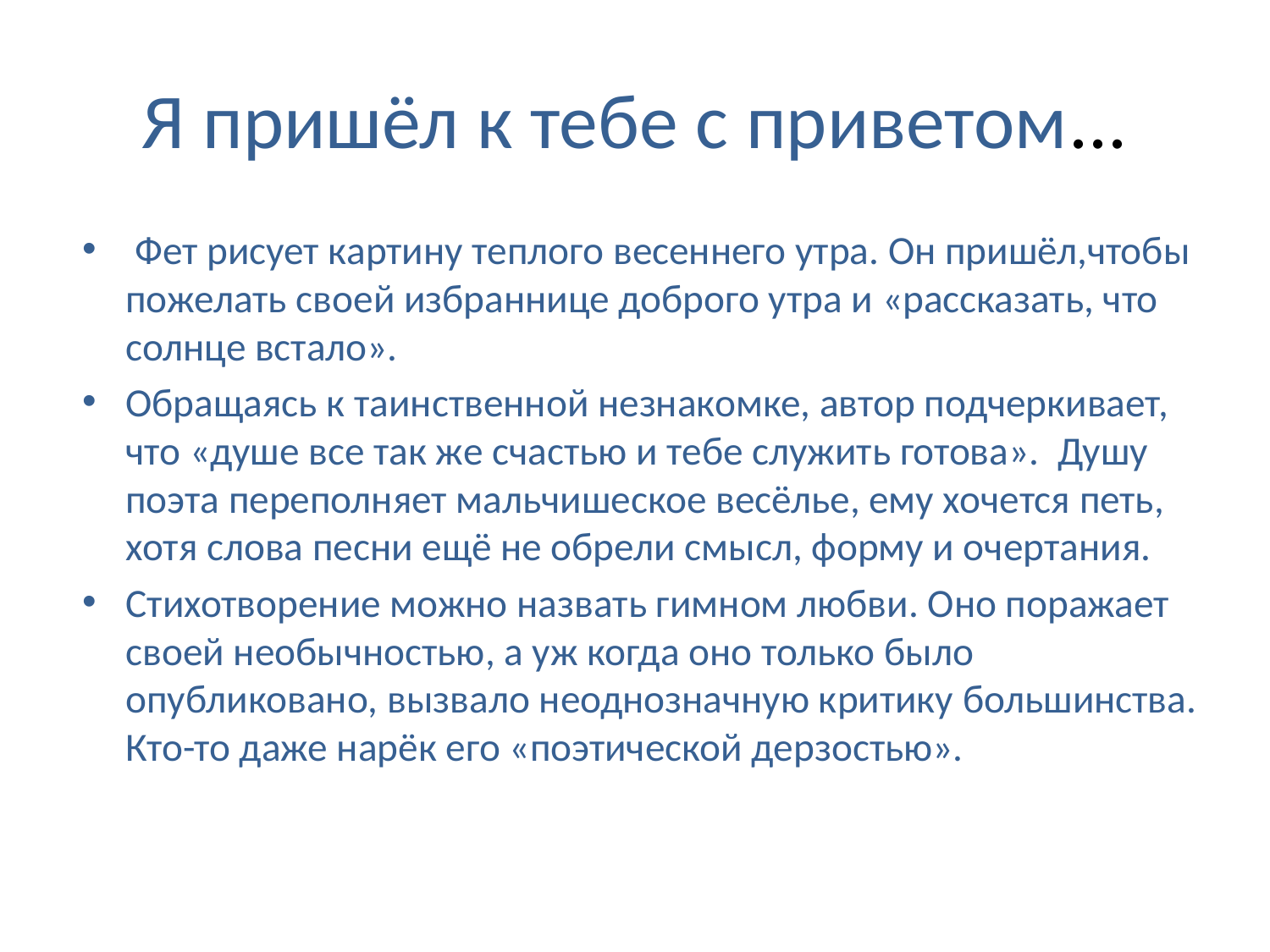

# Я пришёл к тебе с приветом...
 Фет рисует картину теплого весеннего утра. Он пришёл,чтобы пожелать своей избраннице доброго утра и «рассказать, что солнце встало».
Обращаясь к таинственной незнакомке, автор подчеркивает, что «душе все так же счастью и тебе служить готова».  Душу поэта переполняет мальчишеское весёлье, ему хочется петь, хотя слова песни ещё не обрели смысл, форму и очертания.
Стихотворение можно назвать гимном любви. Оно поражает своей необычностью, а уж когда оно только было опубликовано, вызвало неоднозначную критику большинства. Кто-то даже нарёк его «поэтической дерзостью».